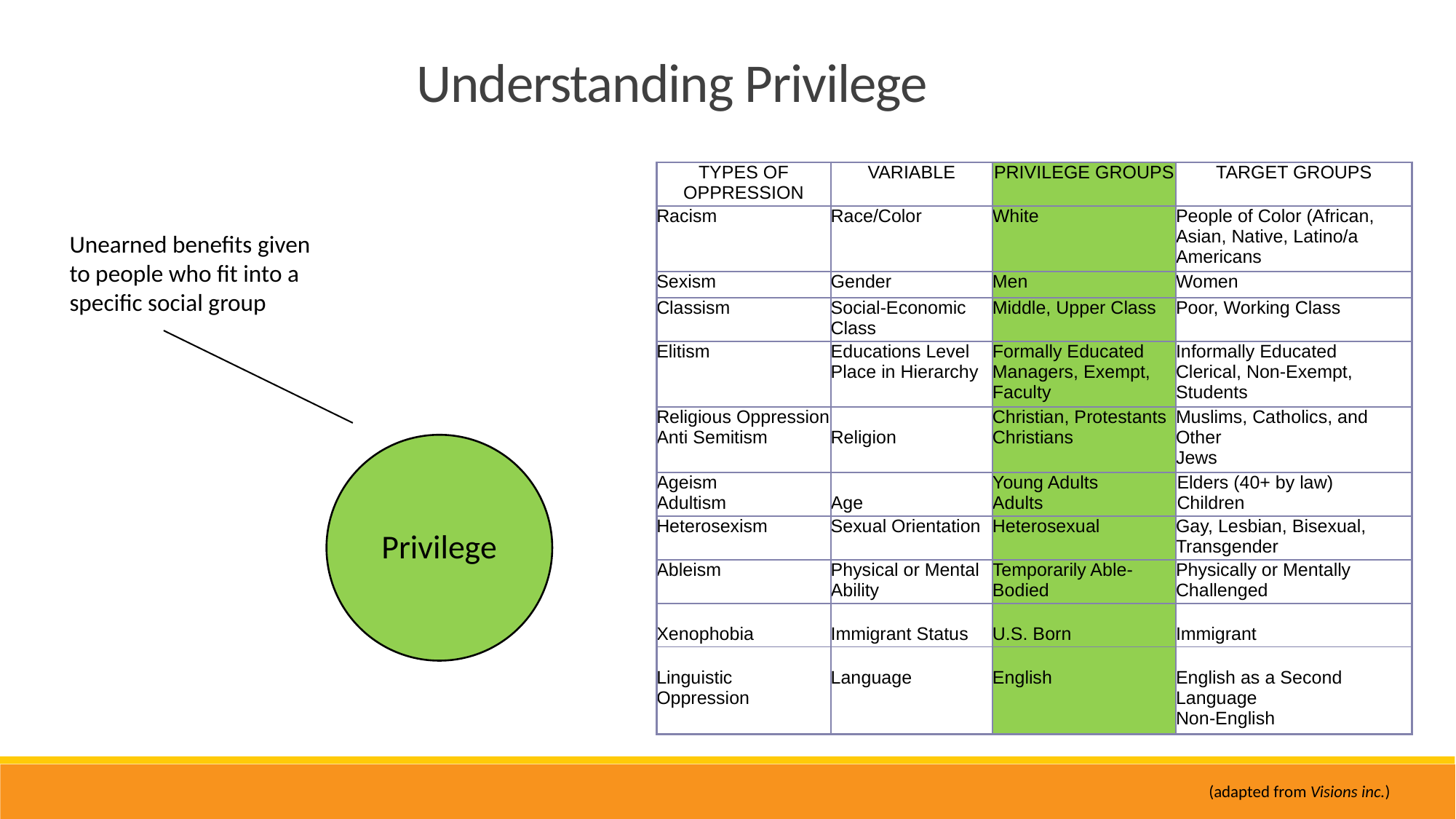

Understanding Privilege
| TYPES OF OPPRESSION | VARIABLE | PRIVILEGE GROUPS | TARGET GROUPS |
| --- | --- | --- | --- |
| Racism | Race/Color | White | People of Color (African, Asian, Native, Latino/a Americans |
| Sexism | Gender | Men | Women |
| Classism | Social-Economic Class | Middle, Upper Class | Poor, Working Class |
| Elitism | Educations Level Place in Hierarchy | Formally Educated Managers, Exempt, Faculty | Informally Educated Clerical, Non-Exempt, Students |
| Religious Oppression Anti Semitism | Religion | Christian, Protestants Christians | Muslims, Catholics, and Other Jews |
| Ageism Adultism | Age | Young Adults Adults | Elders (40+ by law) Children |
| Heterosexism | Sexual Orientation | Heterosexual | Gay, Lesbian, Bisexual, Transgender |
| Ableism | Physical or Mental Ability | Temporarily Able-Bodied | Physically or Mentally Challenged |
| Xenophobia | Immigrant Status | U.S. Born | Immigrant |
| Linguistic Oppression | Language | English | English as a Second Language Non-English |
Unearned benefits given to people who fit into a specific social group
Privilege
 (adapted from Visions inc.)